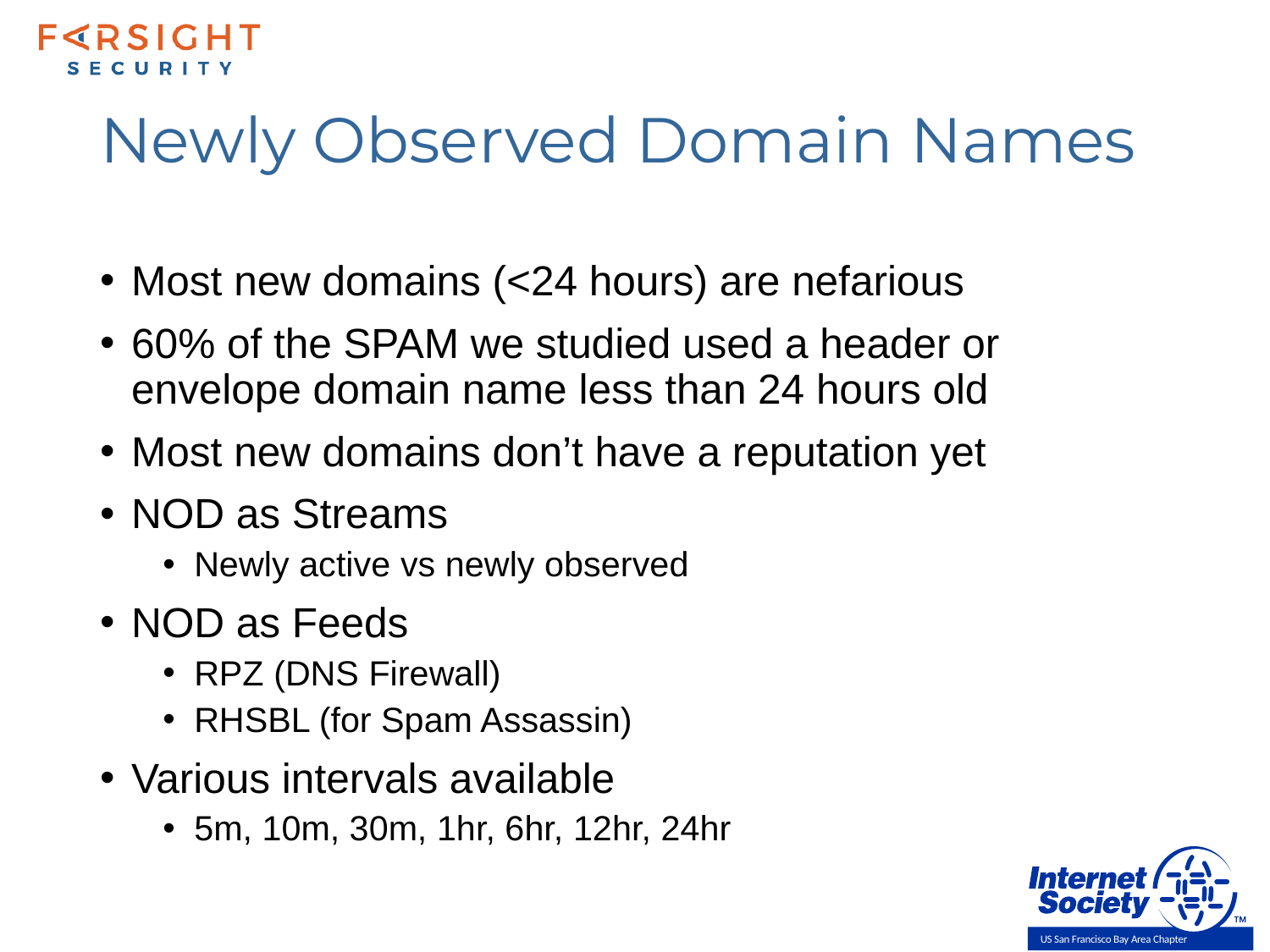

# Newly Observed Domain Names
Most new domains (<24 hours) are nefarious
60% of the SPAM we studied used a header or envelope domain name less than 24 hours old
Most new domains don’t have a reputation yet
NOD as Streams
Newly active vs newly observed
NOD as Feeds
RPZ (DNS Firewall)
RHSBL (for Spam Assassin)
Various intervals available
5m, 10m, 30m, 1hr, 6hr, 12hr, 24hr

US San Francisco Bay Area Chapter